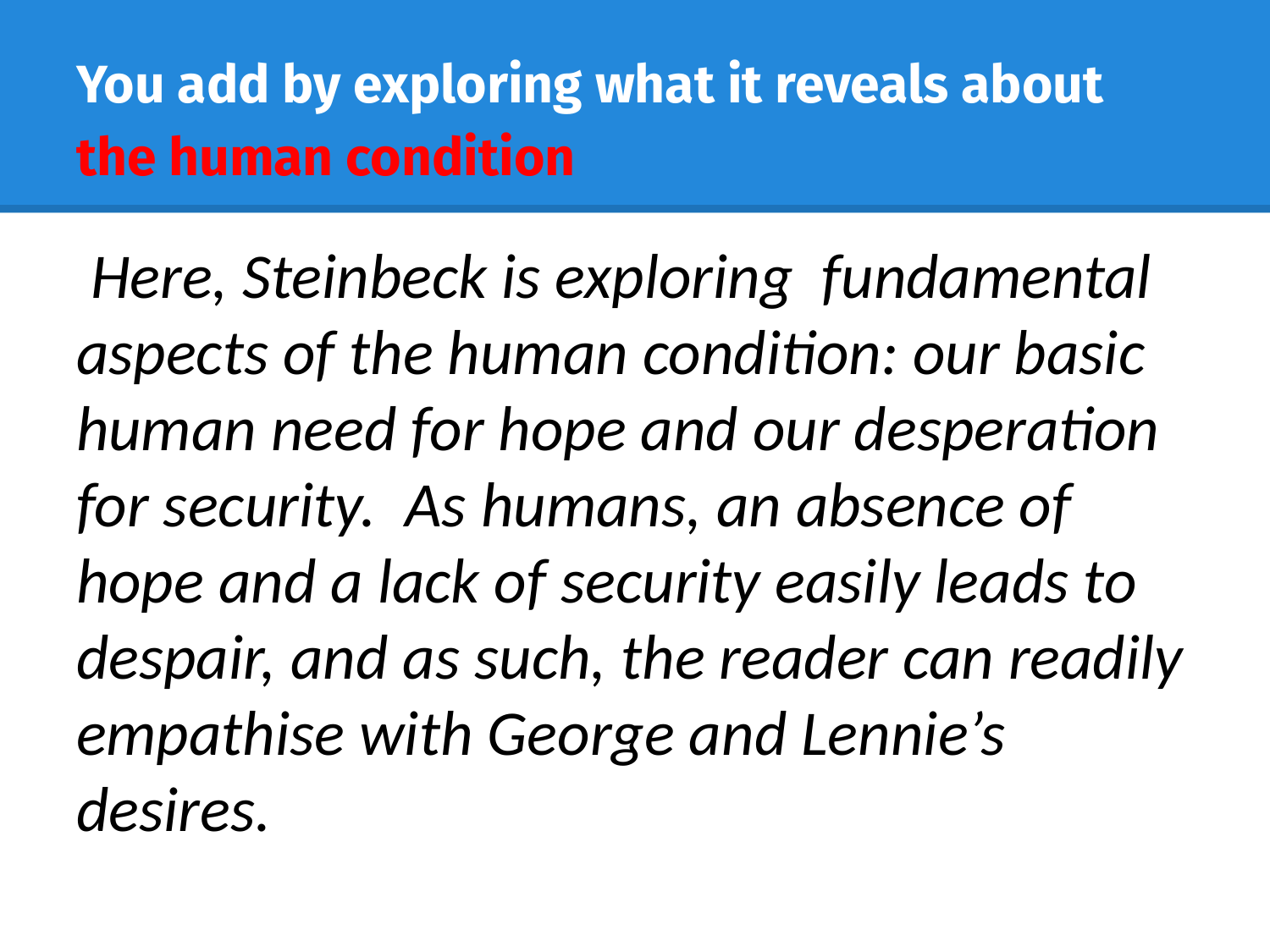

# You add by exploring what it reveals about the human condition
 Here, Steinbeck is exploring  fundamental aspects of the human condition: our basic human need for hope and our desperation for security.  As humans, an absence of hope and a lack of security easily leads to despair, and as such, the reader can readily empathise with George and Lennie’s desires.